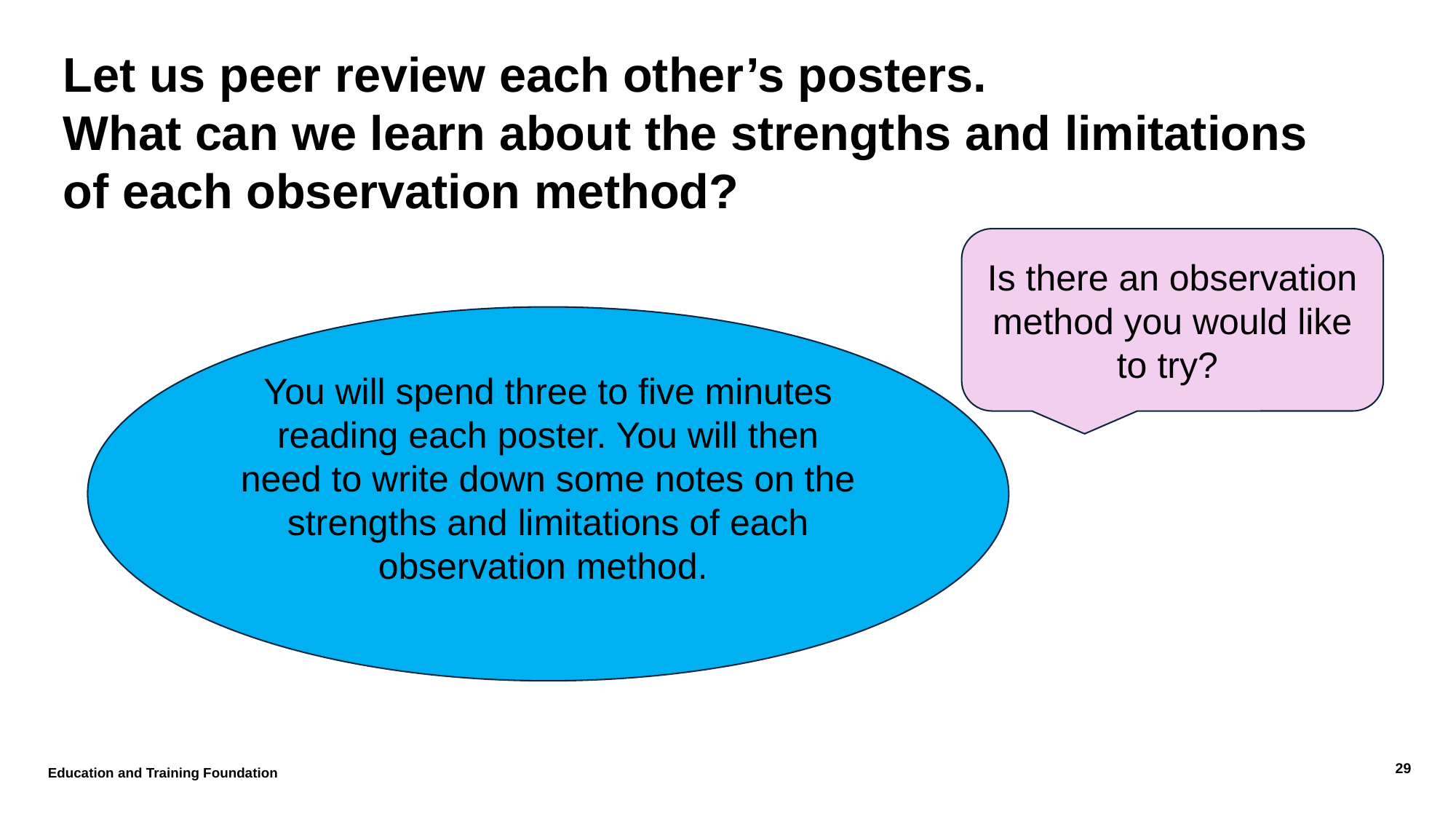

Let us peer review each other’s posters.
What can we learn about the strengths and limitations of each observation method?
Is there an observation method you would like to try?
You will spend three to five minutes reading each poster. You will then need to write down some notes on the strengths and limitations of each observation method.

Education and Training Foundation
29